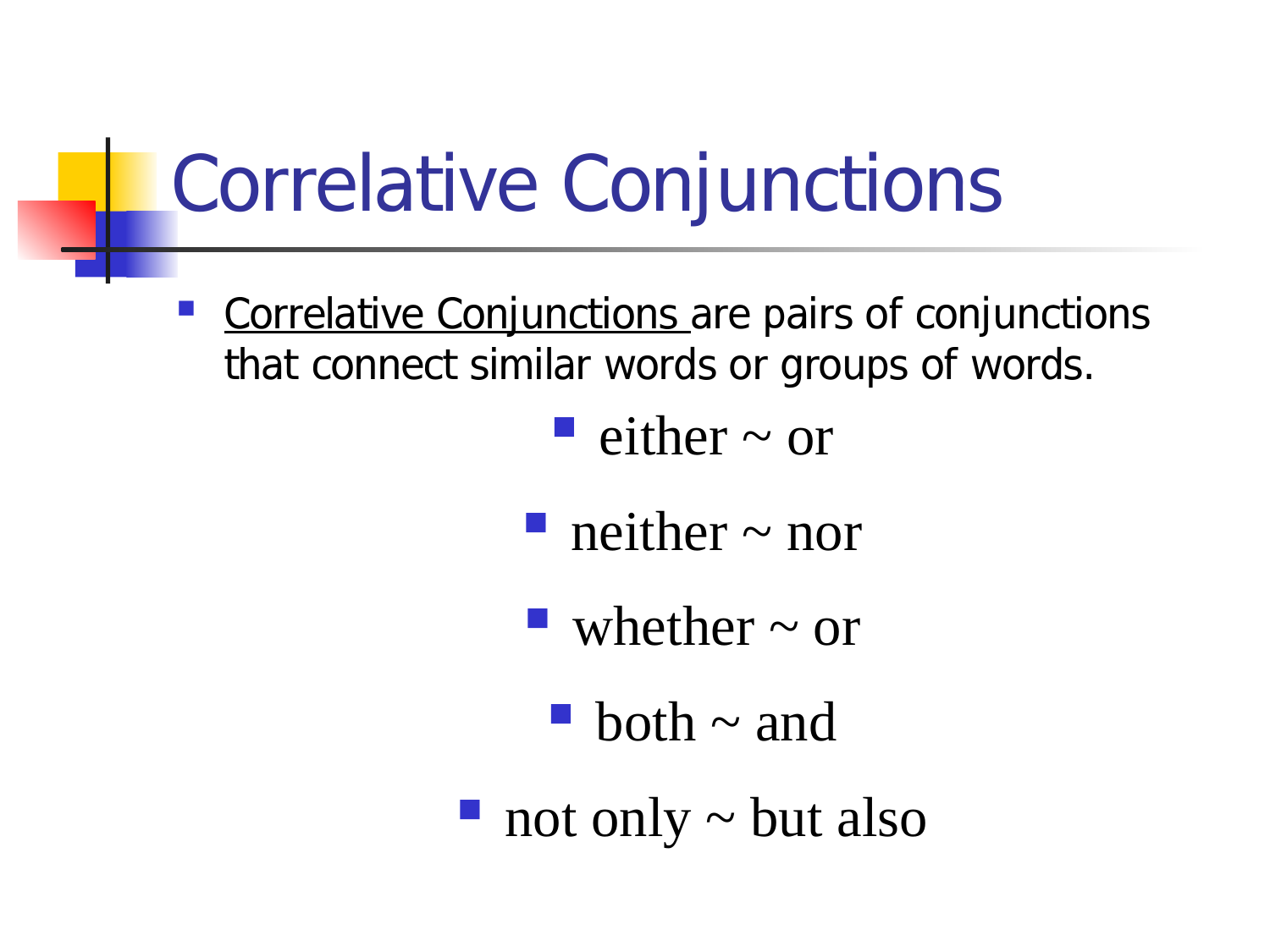

# Correlative Conjunctions
Correlative Conjunctions are pairs of conjunctions that connect similar words or groups of words.
either ~ or
neither ~ nor
whether ~ or
both ~ and
not only ~ but also